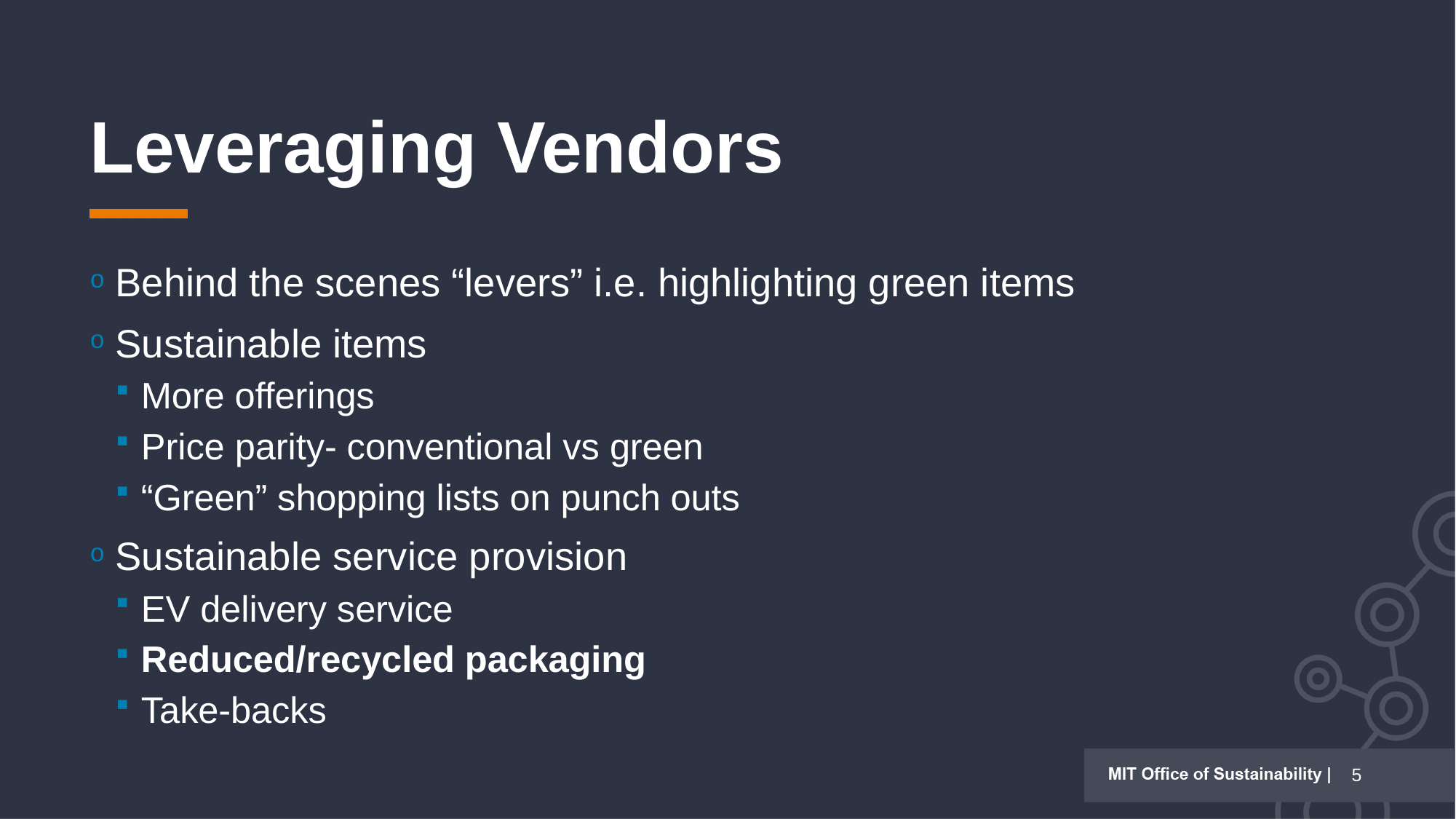

# Leveraging Vendors
Behind the scenes “levers” i.e. highlighting green items
Sustainable items
More offerings
Price parity- conventional vs green
“Green” shopping lists on punch outs
Sustainable service provision
EV delivery service
Reduced/recycled packaging
Take-backs

5